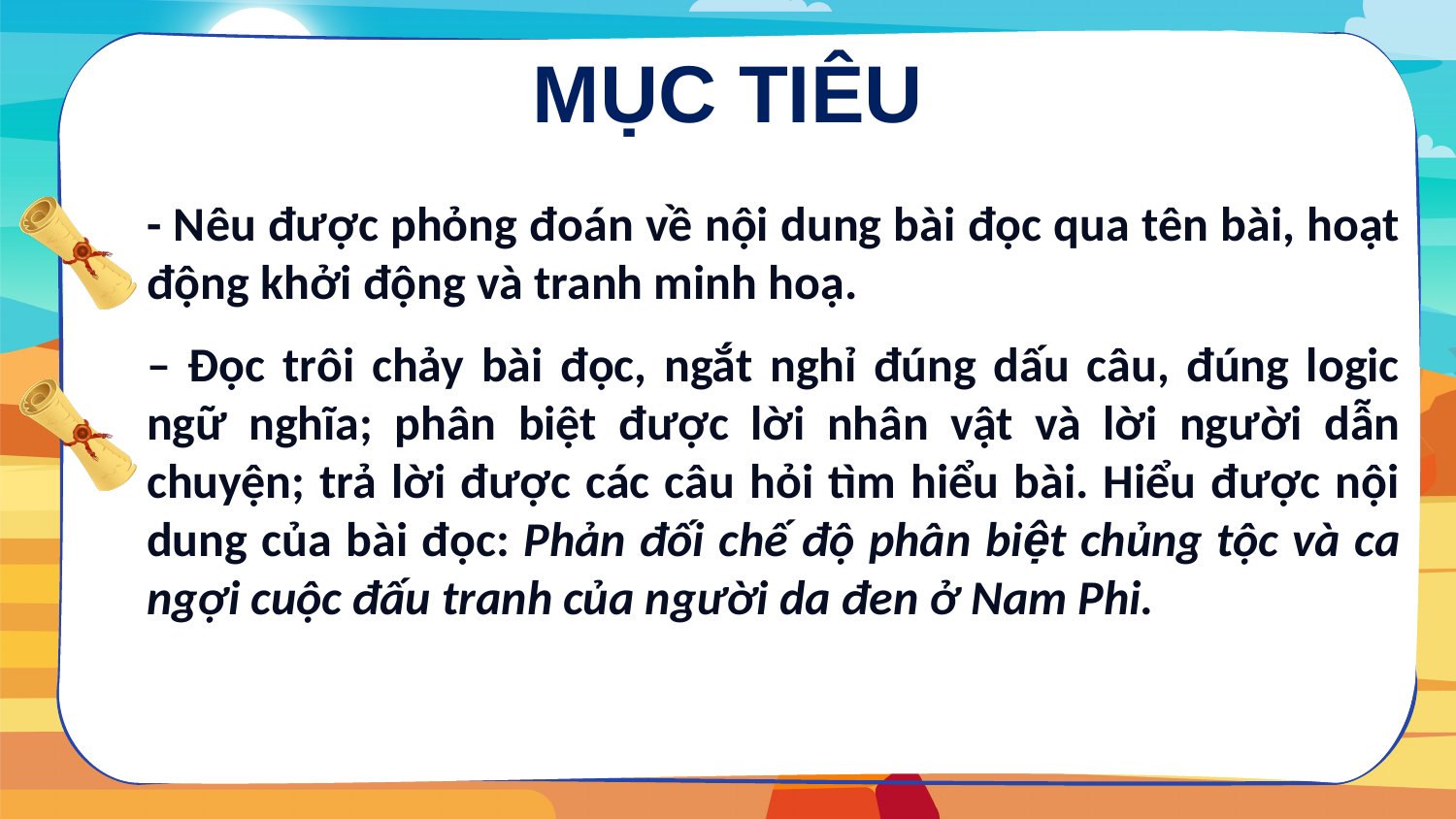

- Nêu được phỏng đoán về nội dung bài đọc qua tên bài, hoạt động khởi động và tranh minh hoạ.
– Đọc trôi chảy bài đọc, ngắt nghỉ đúng dấu câu, đúng logic ngữ nghĩa; phân biệt được lời nhân vật và lời người dẫn chuyện; trả lời được các câu hỏi tìm hiểu bài. Hiểu được nội dung của bài đọc: Phản đối chế độ phân biệt chủng tộc và ca ngợi cuộc đấu tranh của người da đen ở Nam Phi.
MỤC TIÊU